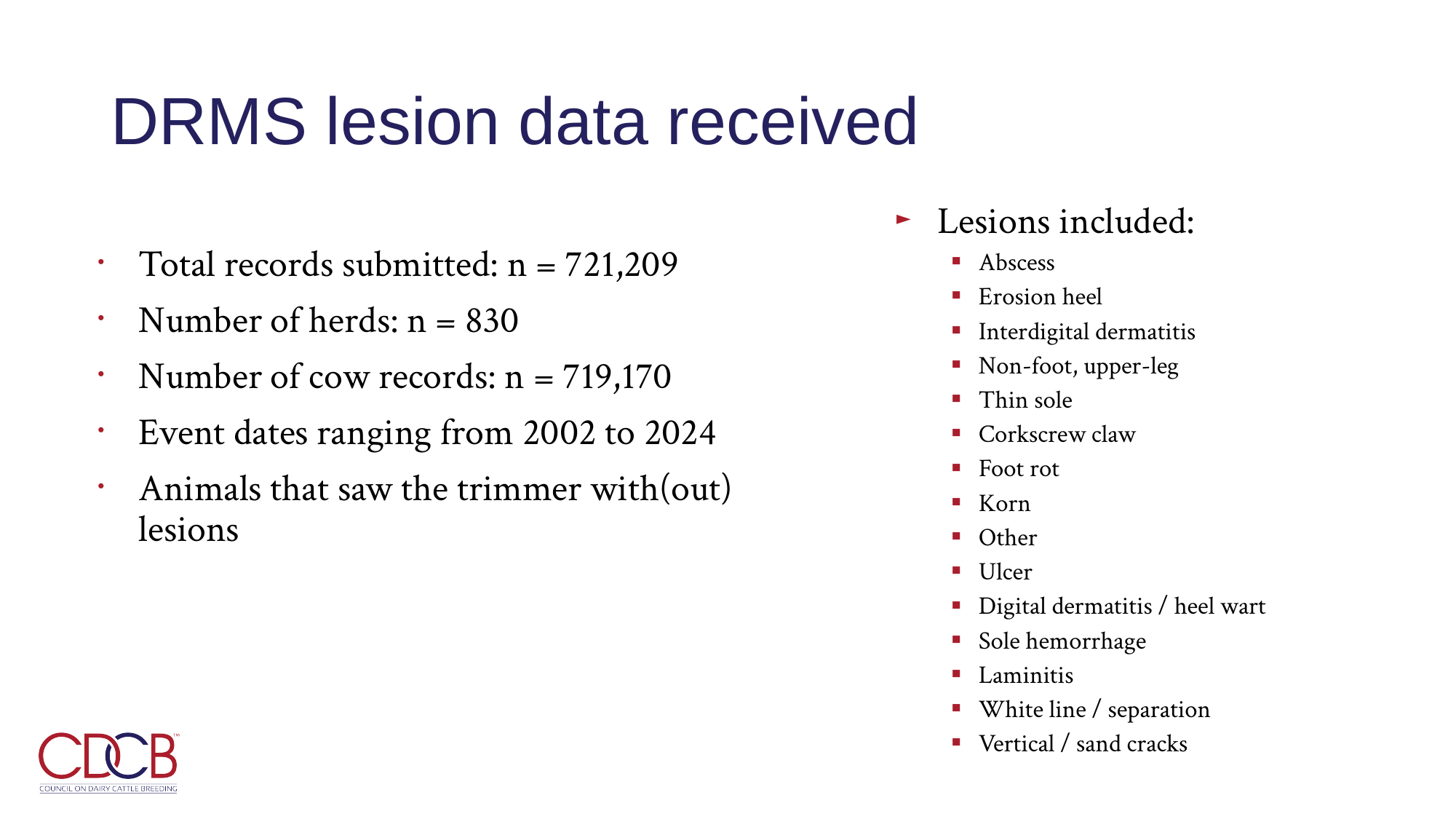

# DRMS lesion data received
Total records submitted: n = 721,209
Number of herds: n = 830
Number of cow records: n = 719,170
Event dates ranging from 2002 to 2024
Animals that saw the trimmer with(out) lesions
Lesions included:
Abscess
Erosion heel
Interdigital dermatitis
Non-foot, upper-leg
Thin sole
Corkscrew claw
Foot rot
Korn
Other
Ulcer
Digital dermatitis / heel wart
Sole hemorrhage
Laminitis
White line / separation
Vertical / sand cracks